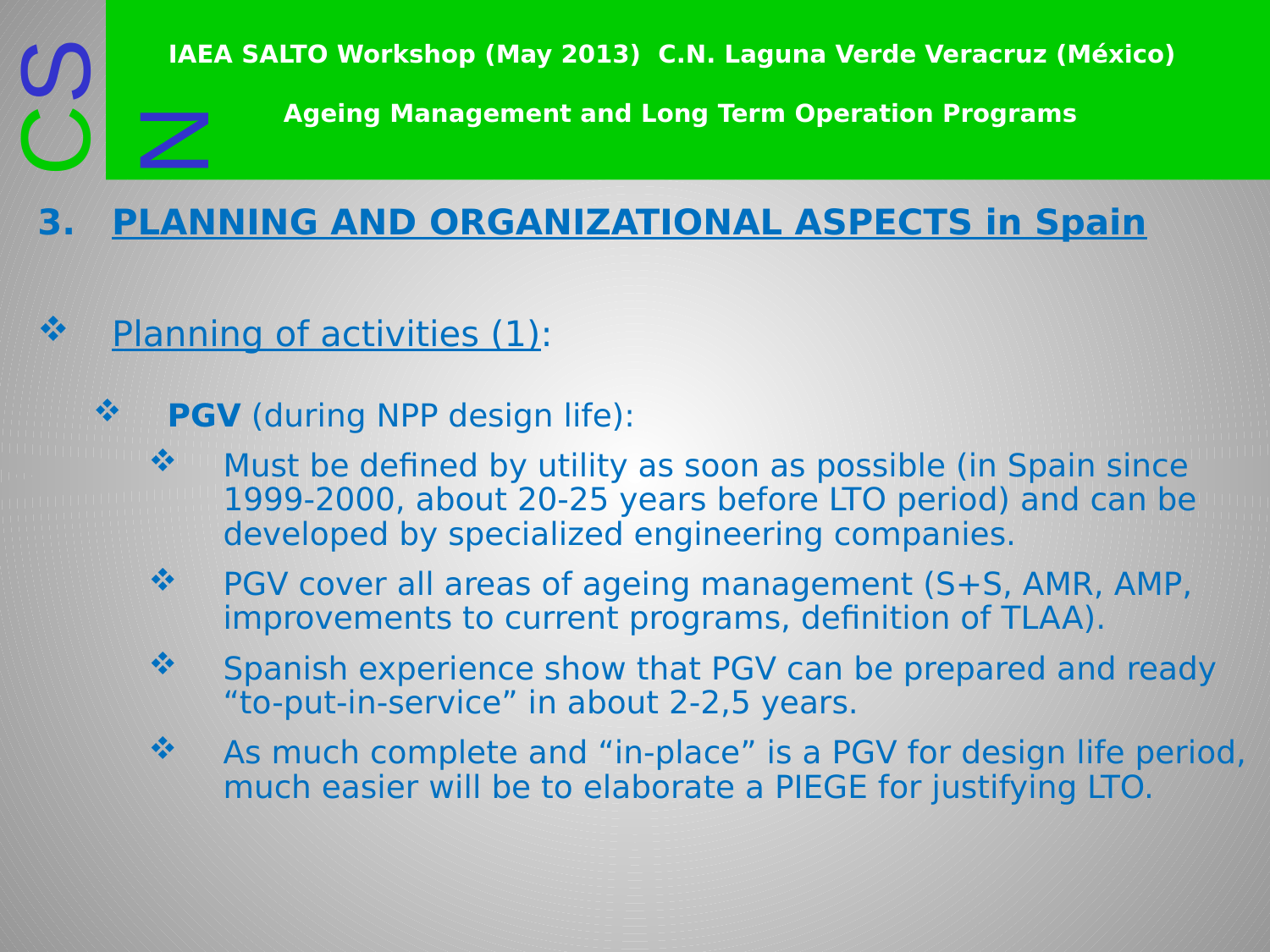

# IAEA SALTO Workshop (May 2013)  C.N. Laguna Verde Veracruz (México) Ageing Management and Long Term Operation Programs
PLANNING AND ORGANIZATIONAL ASPECTS in Spain

Planning of activities (1):

PGV (during NPP design life):
Must be defined by utility as soon as possible (in Spain since 1999-2000, about 20-25 years before LTO period) and can be developed by specialized engineering companies.
PGV cover all areas of ageing management (S+S, AMR, AMP, improvements to current programs, definition of TLAA).
Spanish experience show that PGV can be prepared and ready “to-put-in-service” in about 2-2,5 years.
As much complete and “in-place” is a PGV for design life period, much easier will be to elaborate a PIEGE for justifying LTO.